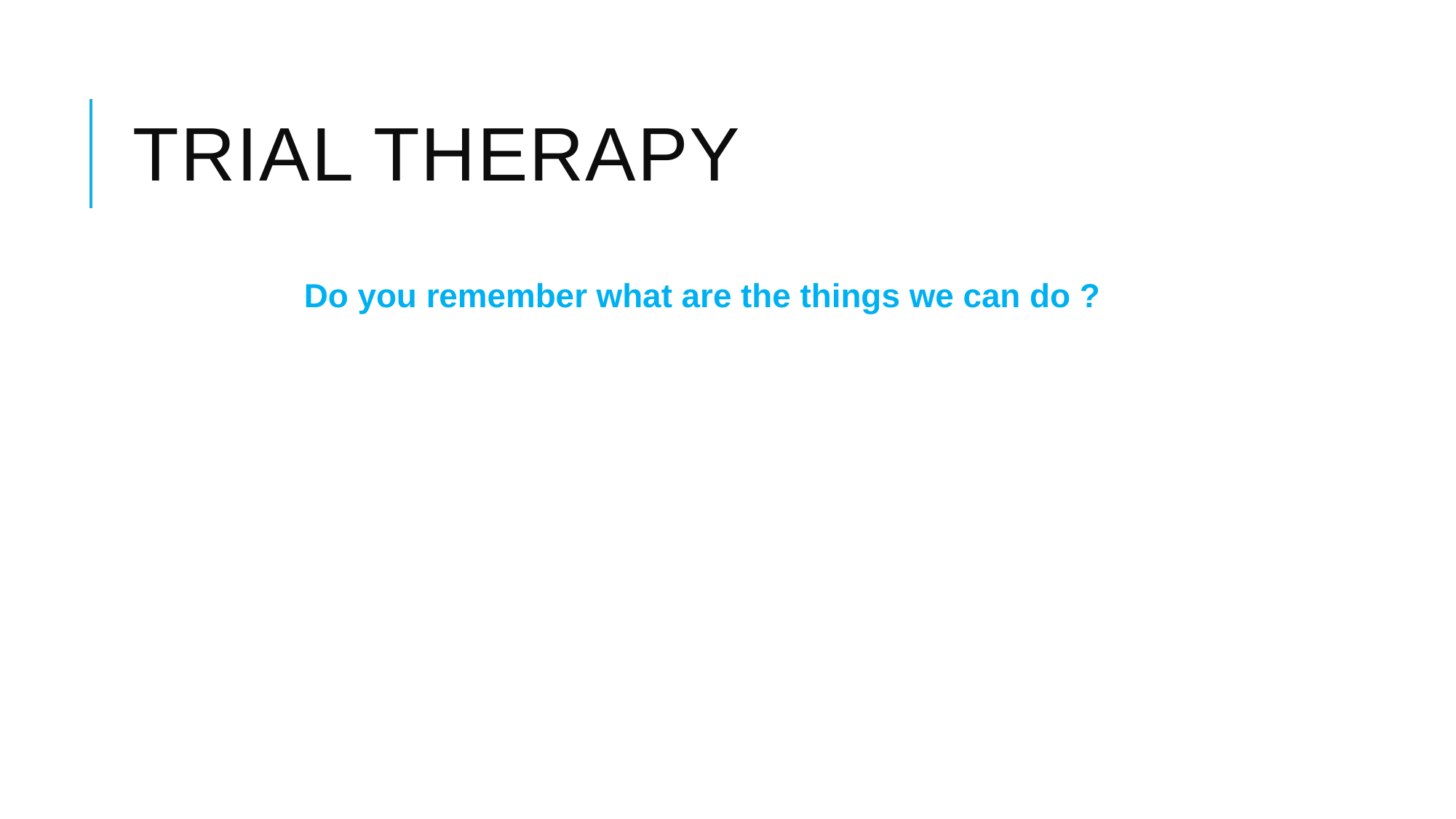

# Trial therapy
Do you remember what are the things we can do ?